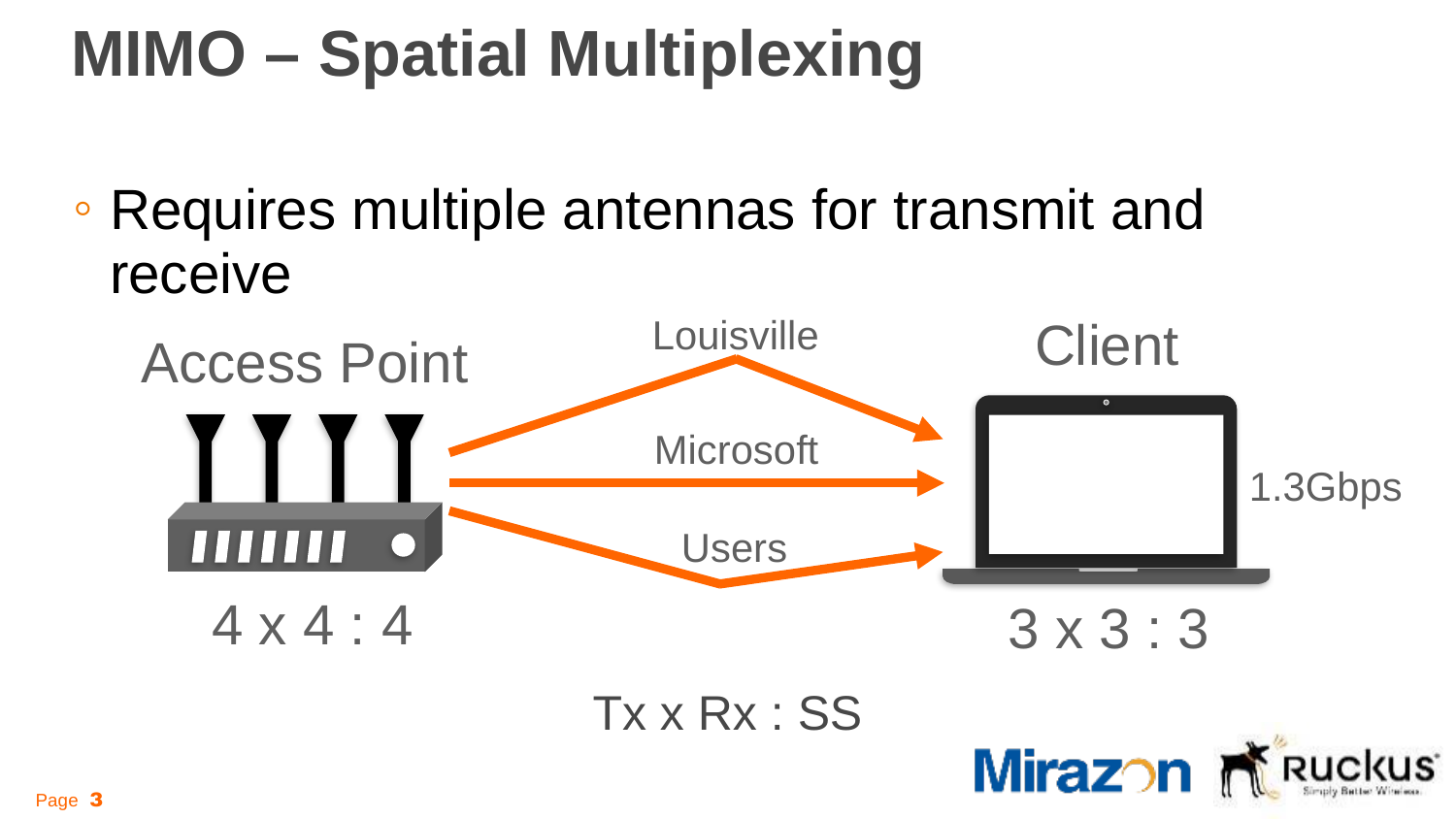

# MIMO – Spatial Multiplexing
Requires multiple antennas for transmit and receive
Louisville
Client
Access Point

Microsoft
1.3Gbps

Users

4 x 4 : 4
3 x 3 : 3
Tx x Rx : SS